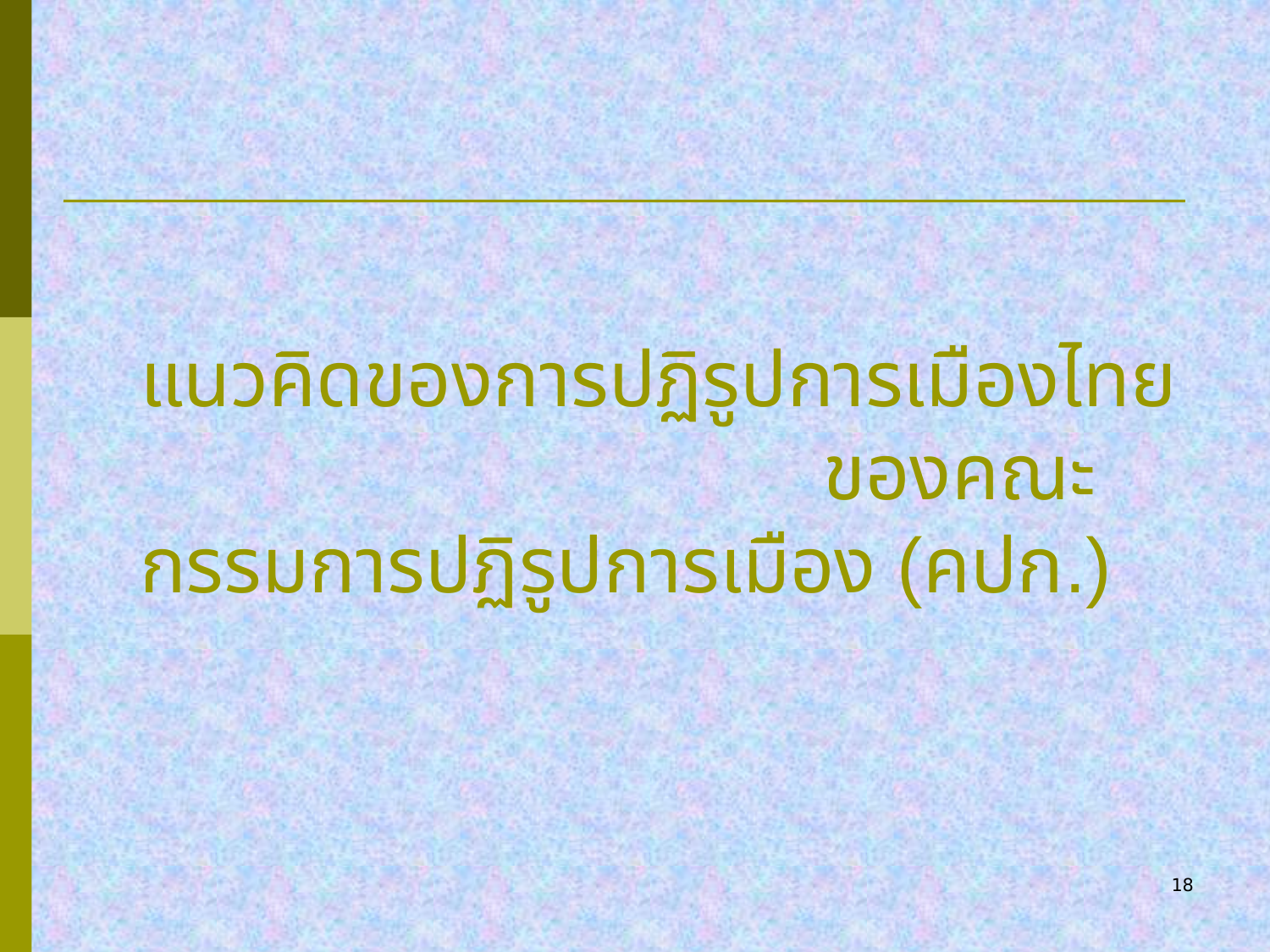

# แนวคิดของการปฏิรูปการเมืองไทย                                      ของคณะกรรมการปฏิรูปการเมือง (คปก.)
18